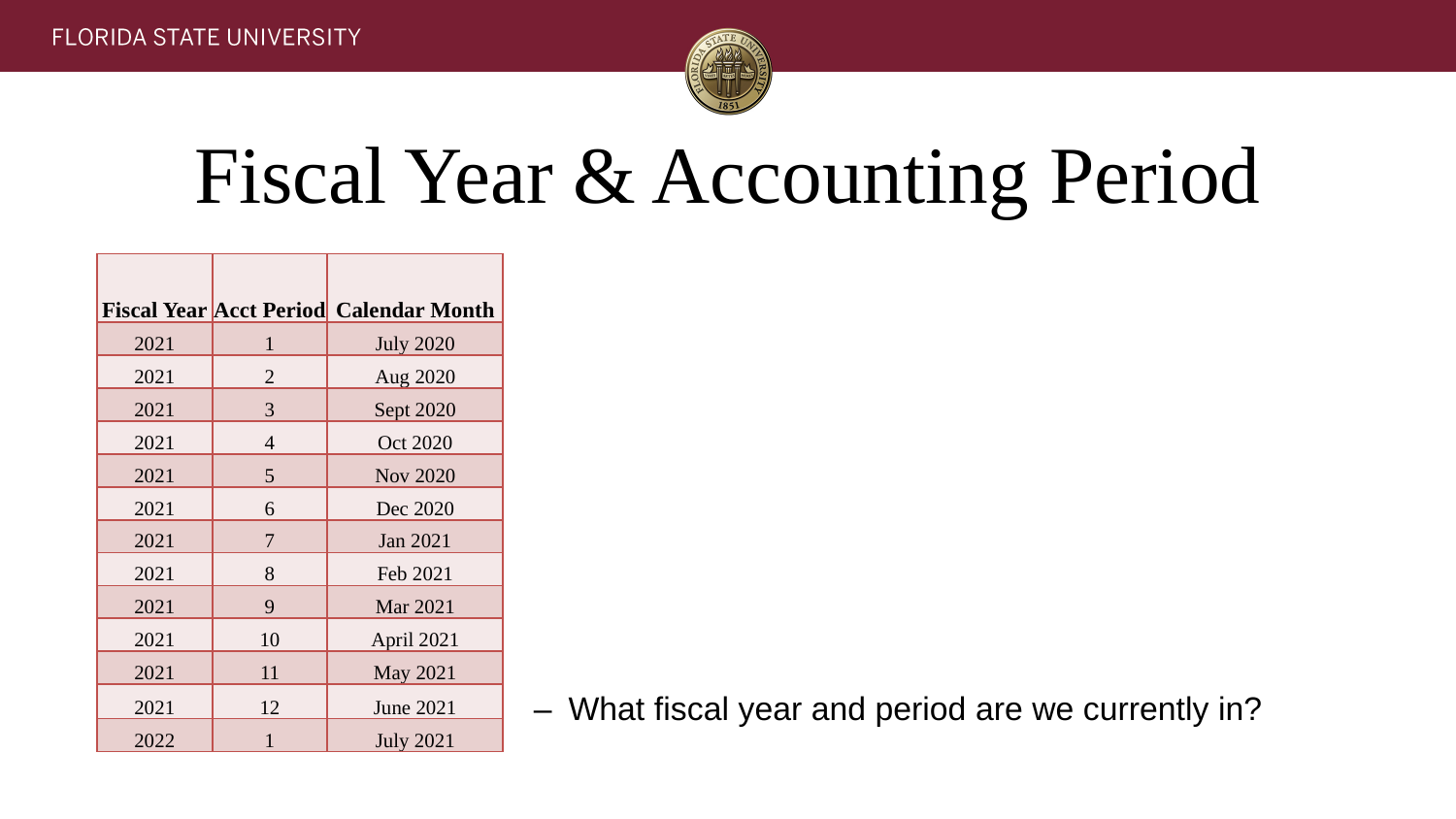

# Fiscal Year & Accounting Period
| Fiscal Year | Acct Period | Calendar Month |
| --- | --- | --- |
| 2021 | 1 | July 2020 |
| 2021 | 2 | Aug 2020 |
| 2021 | 3 | Sept 2020 |
| 2021 | 4 | Oct 2020 |
| 2021 | 5 | Nov 2020 |
| 2021 | 6 | Dec 2020 |
| 2021 | 7 | Jan 2021 |
| 2021 | 8 | Feb 2021 |
| 2021 | 9 | Mar 2021 |
| 2021 | 10 | April 2021 |
| 2021 | 11 | May 2021 |
| 2021 | 12 | June 2021 |
| 2022 | 1 | July 2021 |
What fiscal year and period are we currently in?